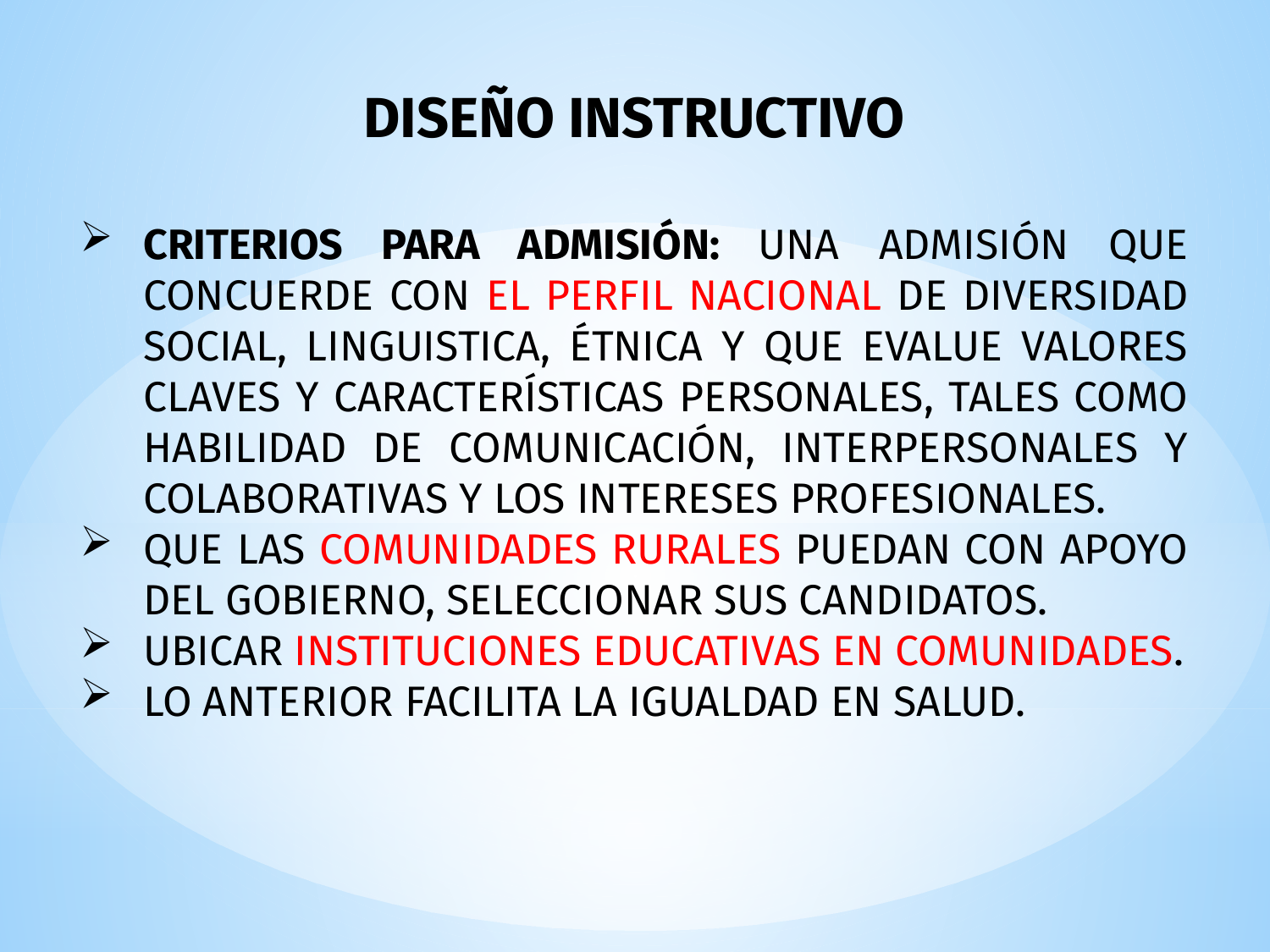

DISEÑO INSTRUCTIVO

CRITERIOS PARA ADMISIÓN: UNA ADMISIÓN QUE CONCUERDE CON EL PERFIL NACIONAL DE DIVERSIDAD SOCIAL, LINGUISTICA, ÉTNICA Y QUE EVALUE VALORES CLAVES Y CARACTERÍSTICAS PERSONALES, TALES COMO HABILIDAD DE COMUNICACIÓN, INTERPERSONALES Y COLABORATIVAS Y LOS INTERESES PROFESIONALES.
QUE LAS COMUNIDADES RURALES PUEDAN CON APOYO DEL GOBIERNO, SELECCIONAR SUS CANDIDATOS.
UBICAR INSTITUCIONES EDUCATIVAS EN COMUNIDADES.
LO ANTERIOR FACILITA LA IGUALDAD EN SALUD.